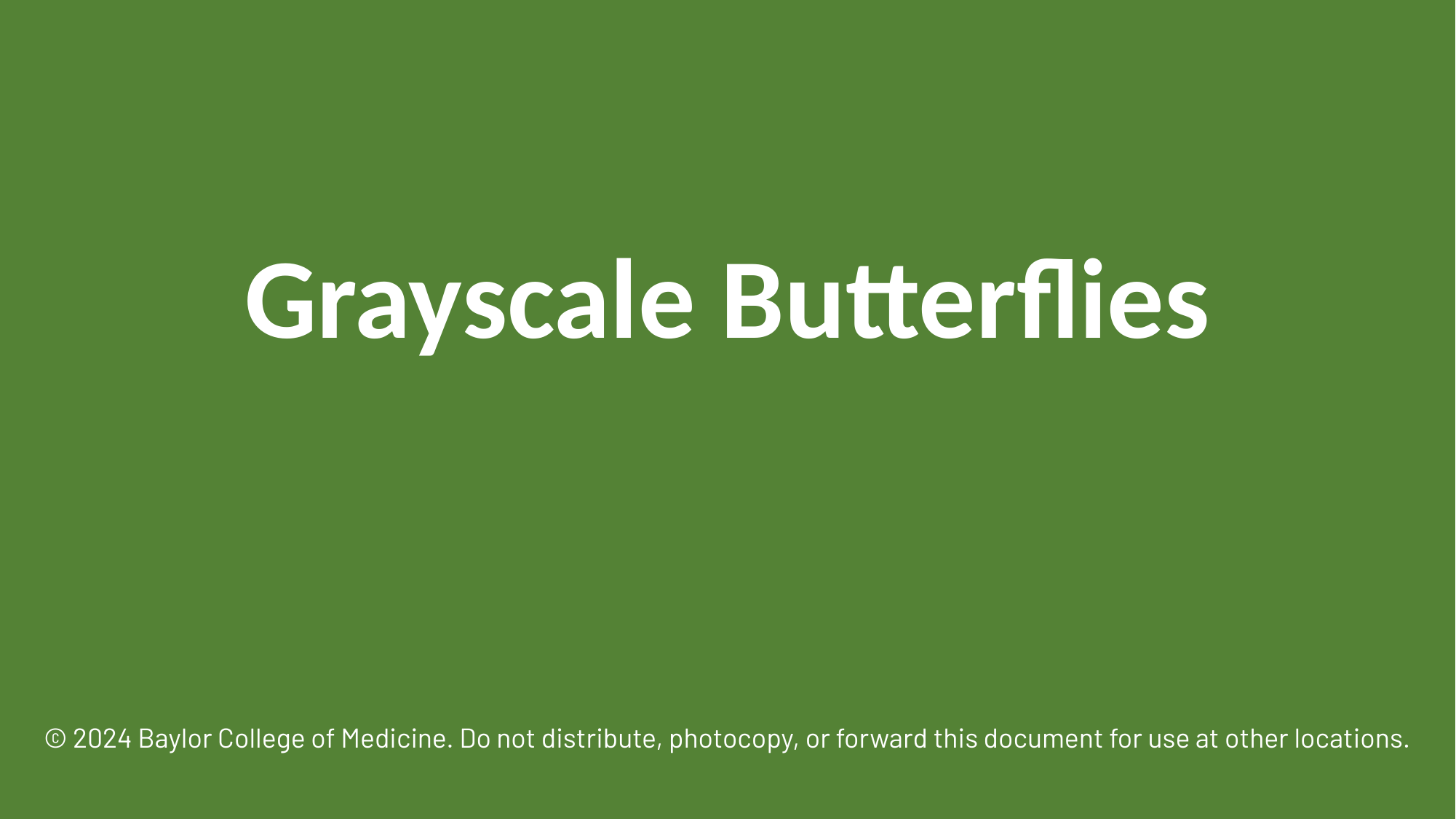

© 2024 Baylor College of Medicine. Do not distribute, photocopy, or forward this document for use at other locations.
Grayscale Butterflies